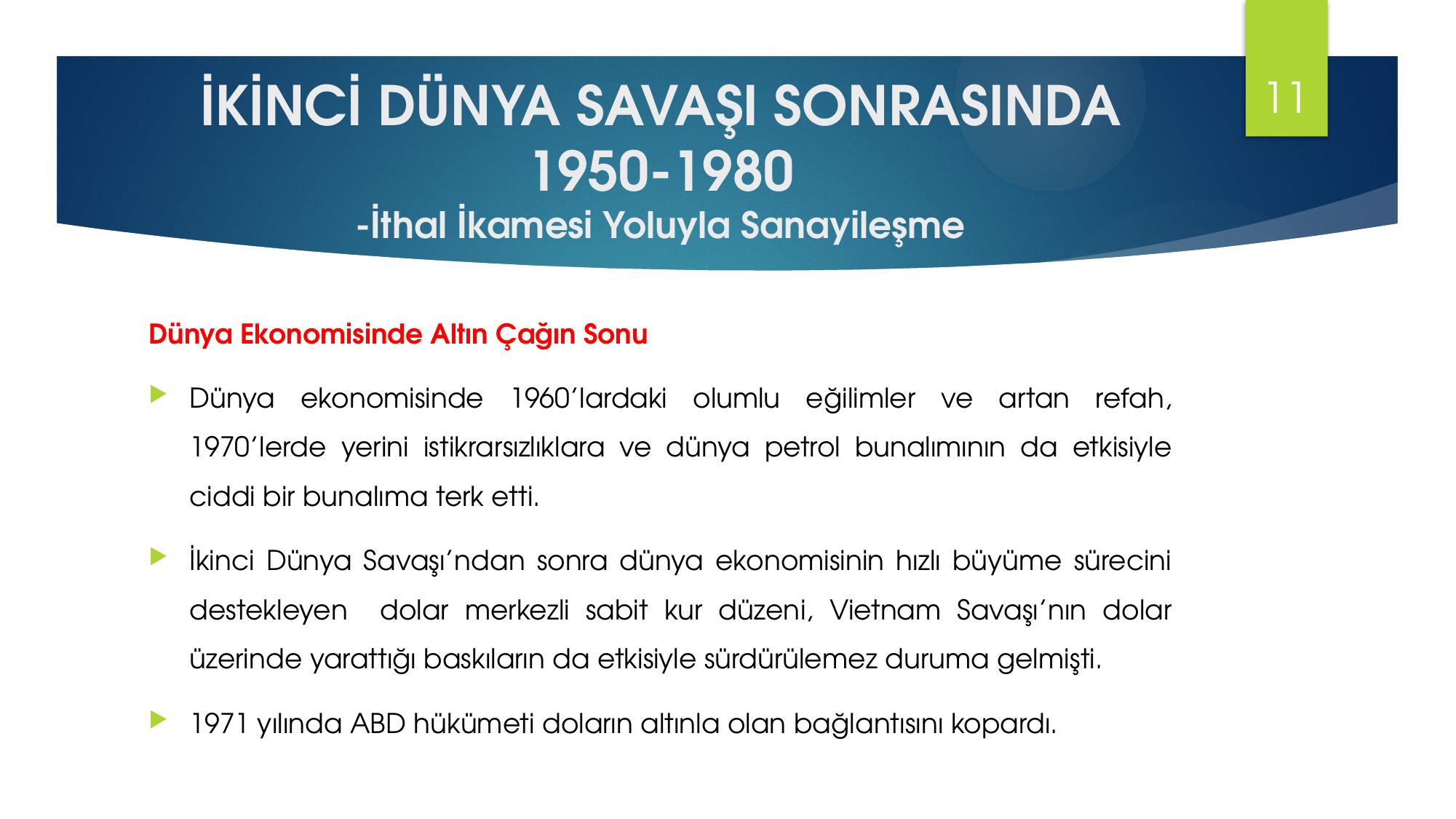

11
# İKİNCİ DÜNYA SAVAŞI SONRASINDA 1950-1980 -İthal İkamesi Yoluyla Sanayileşme
Dünya Ekonomisinde Altın Çağın Sonu
Dünya ekonomisinde 1960’lardaki olumlu eğilimler ve artan refah, 1970’lerde yerini istikrarsızlıklara ve dünya petrol bunalımının da etkisiyle ciddi bir bunalıma terk etti.
İkinci Dünya Savaşı’ndan sonra dünya ekonomisinin hızlı büyüme sürecini destekleyen  dolar merkezli sabit kur düzeni, Vietnam Savaşı’nın dolar üzerinde yarattığı baskıların da etkisiyle sürdürülemez duruma gelmişti.
1971 yılında ABD hükümeti doların altınla olan bağlantısını kopardı.